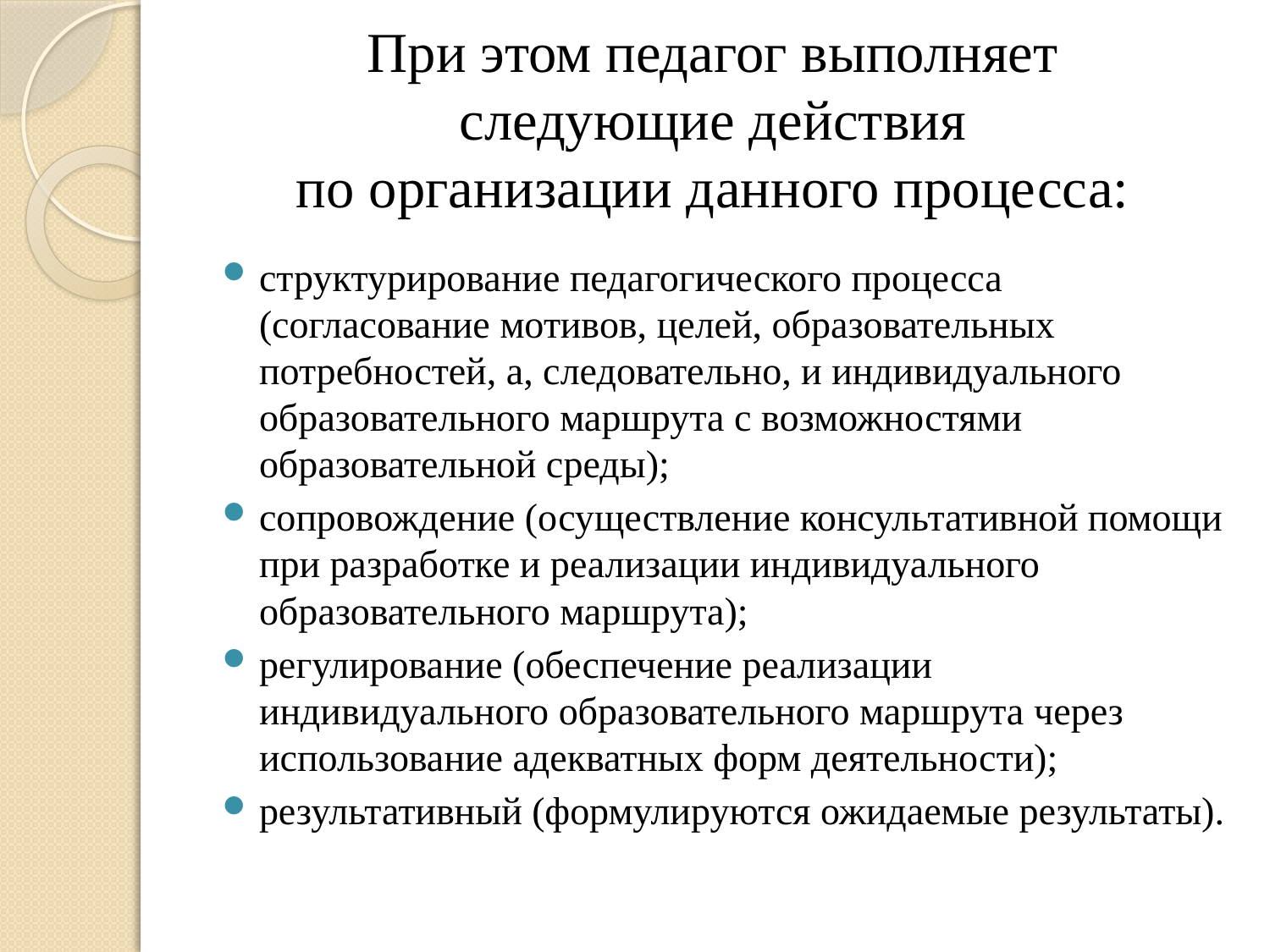

# При этом педагог выполняет следующие действия по организации данного процесса:

структурирование педагогического процесса (согласование мотивов, целей, образовательных потребностей, а, следовательно, и индивидуального образовательного маршрута с возможностями образовательной среды);
сопровождение (осуществление консультативной помощи при разработке и реализации индивидуального образовательного маршрута);
регулирование (обеспечение реализации индивидуального образовательного маршрута через использование адекватных форм деятельности);
результативный (формулируются ожидаемые результаты).